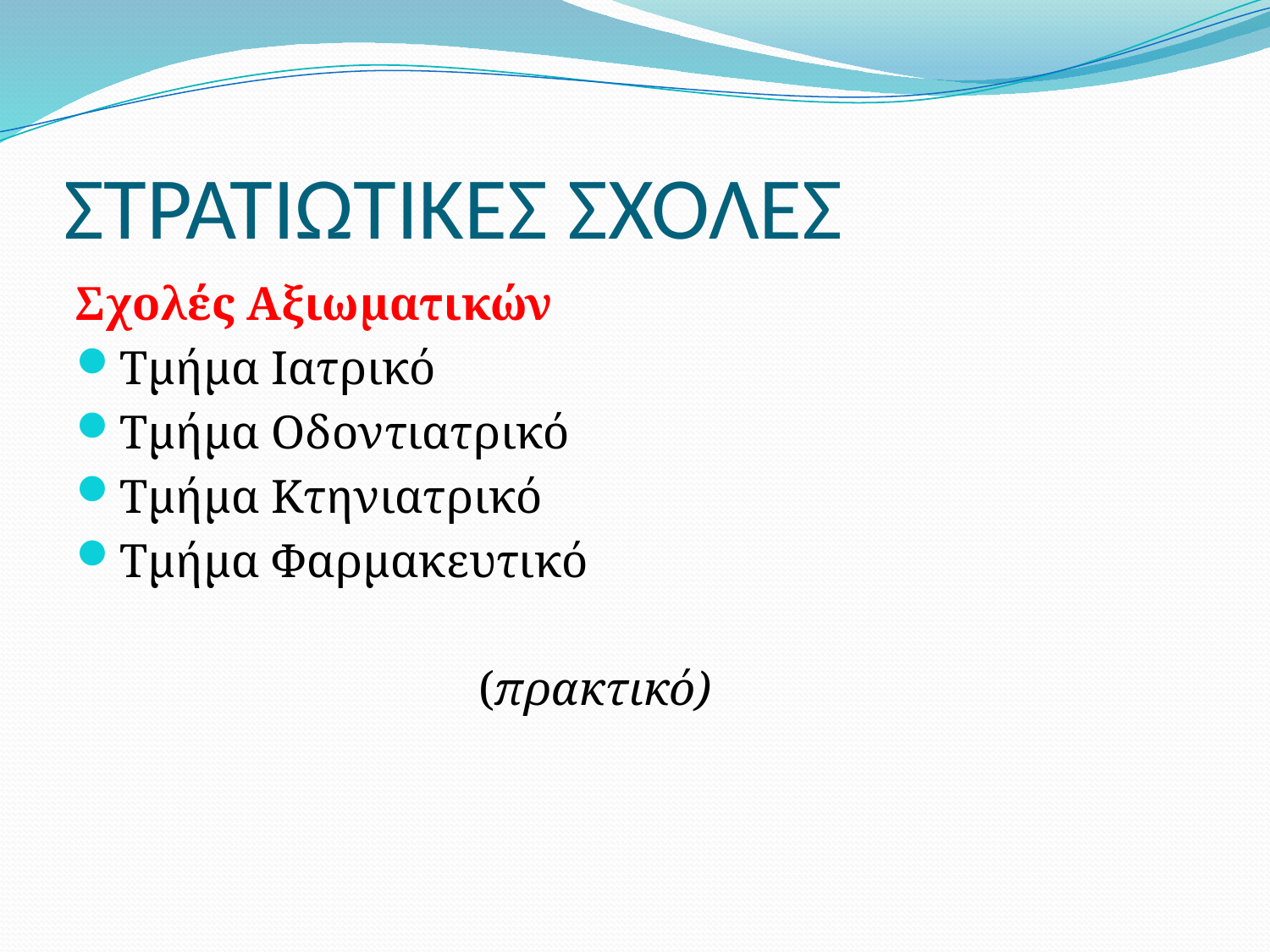

# ΣΤΡΑΤΙΩΤΙΚΕΣ ΣΧΟΛΕΣ
Σχολές Αξιωματικών
Τμήμα Ιατρικό
Τμήμα Οδοντιατρικό
Τμήμα Κτηνιατρικό
Τμήμα Φαρμακευτικό

                                  (πρακτικό)